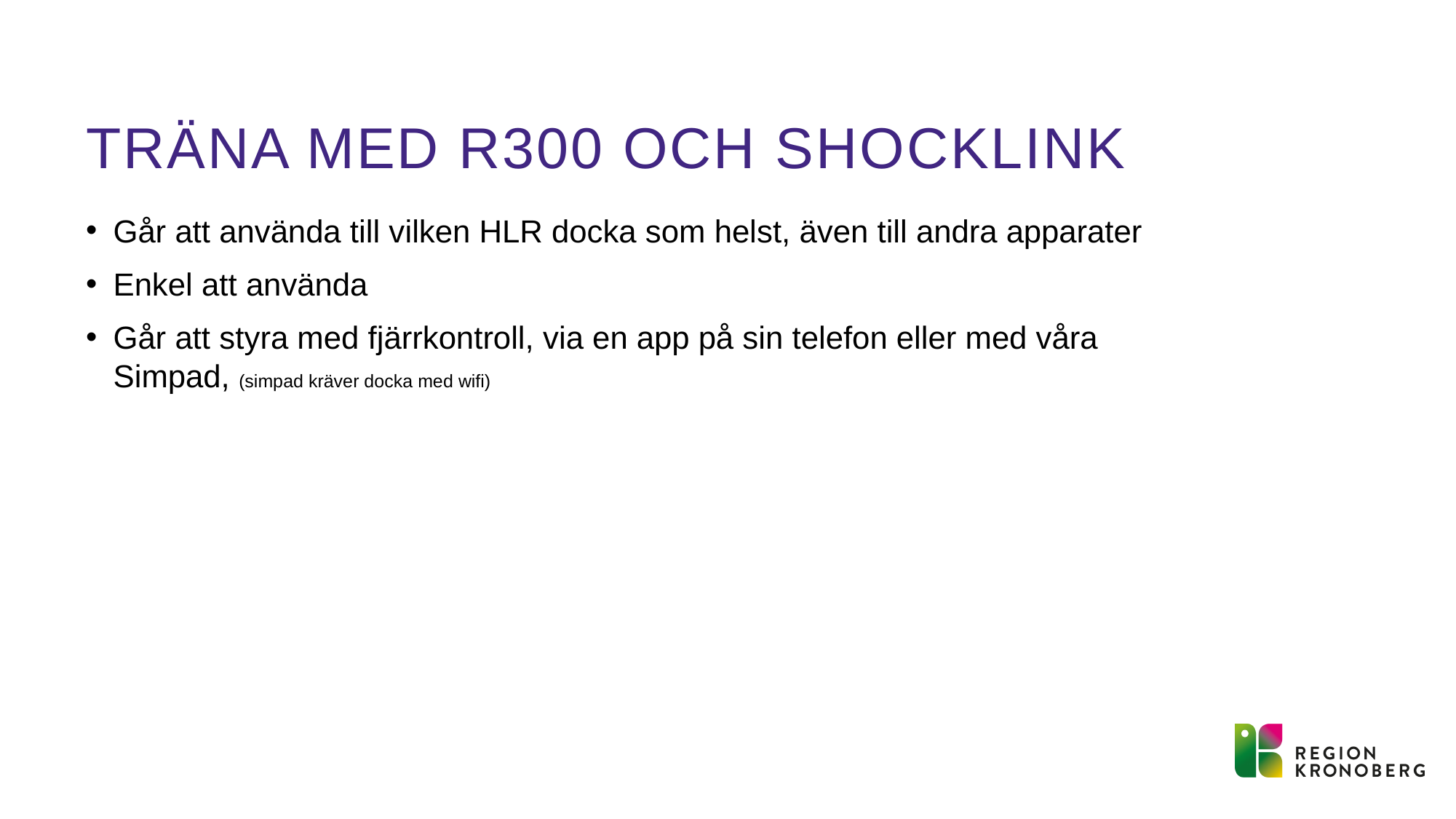

# Träna med R300 och shocklink
Går att använda till vilken HLR docka som helst, även till andra apparater
Enkel att använda
Går att styra med fjärrkontroll, via en app på sin telefon eller med våra Simpad, (simpad kräver docka med wifi)